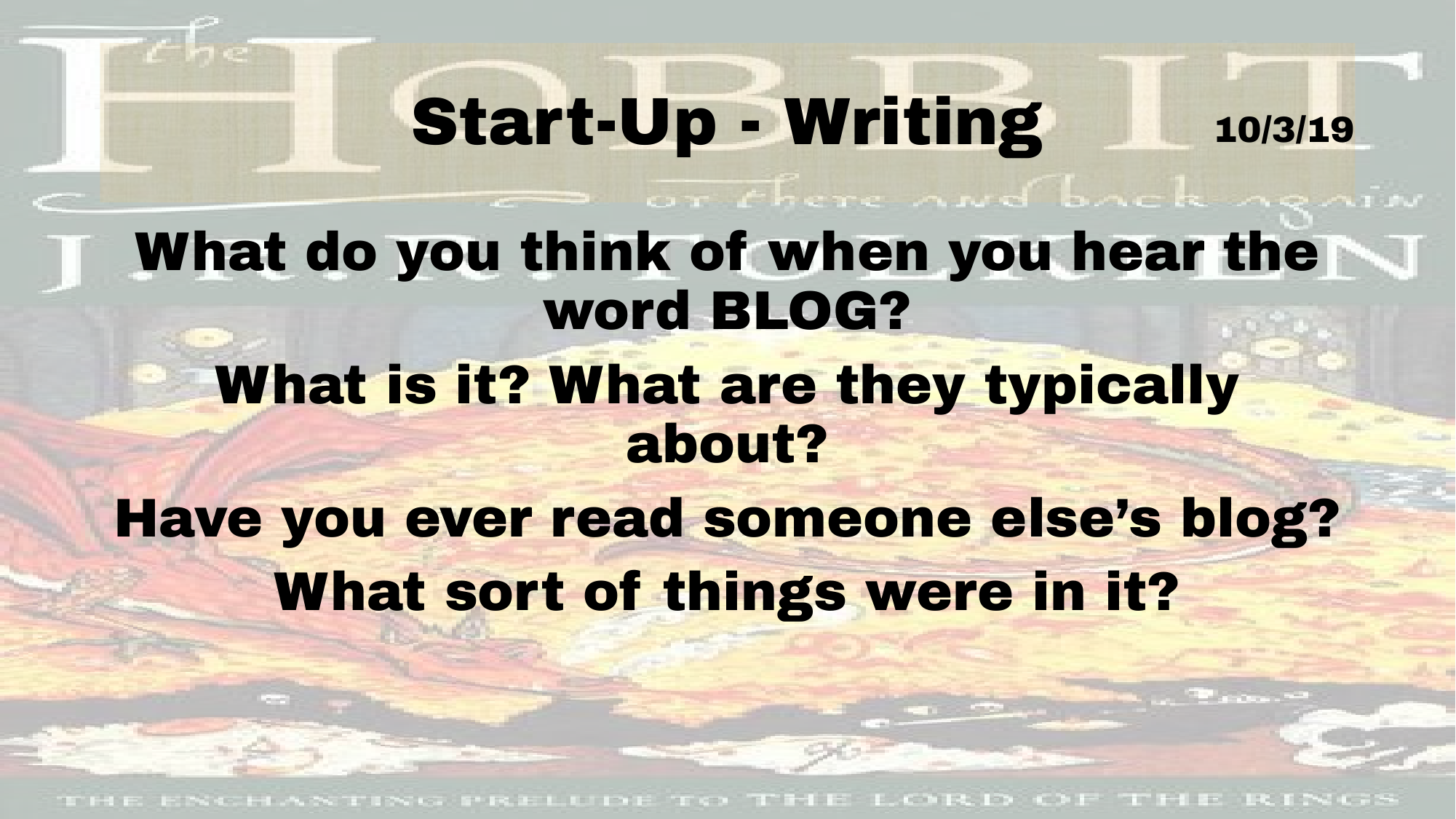

# Start-Up - Writing
10/3/19
What do you think of when you hear the word BLOG?
What is it? What are they typically about?
Have you ever read someone else’s blog?
What sort of things were in it?